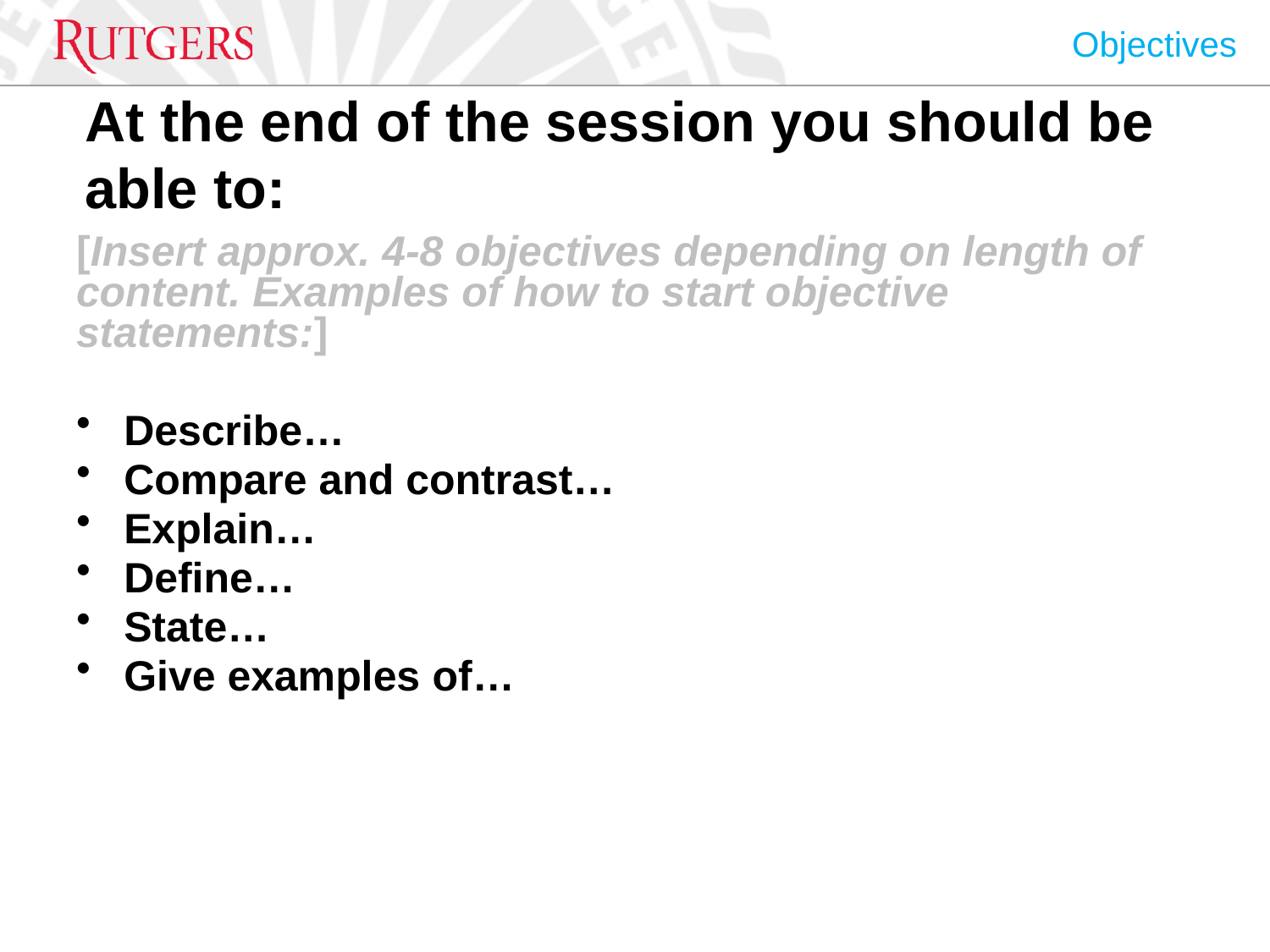

Objectives
# At the end of the session you should be able to:
[Insert approx. 4-8 objectives depending on length of content. Examples of how to start objective statements:]

Describe…
Compare and contrast…
Explain…
Define…
State…
Give examples of…